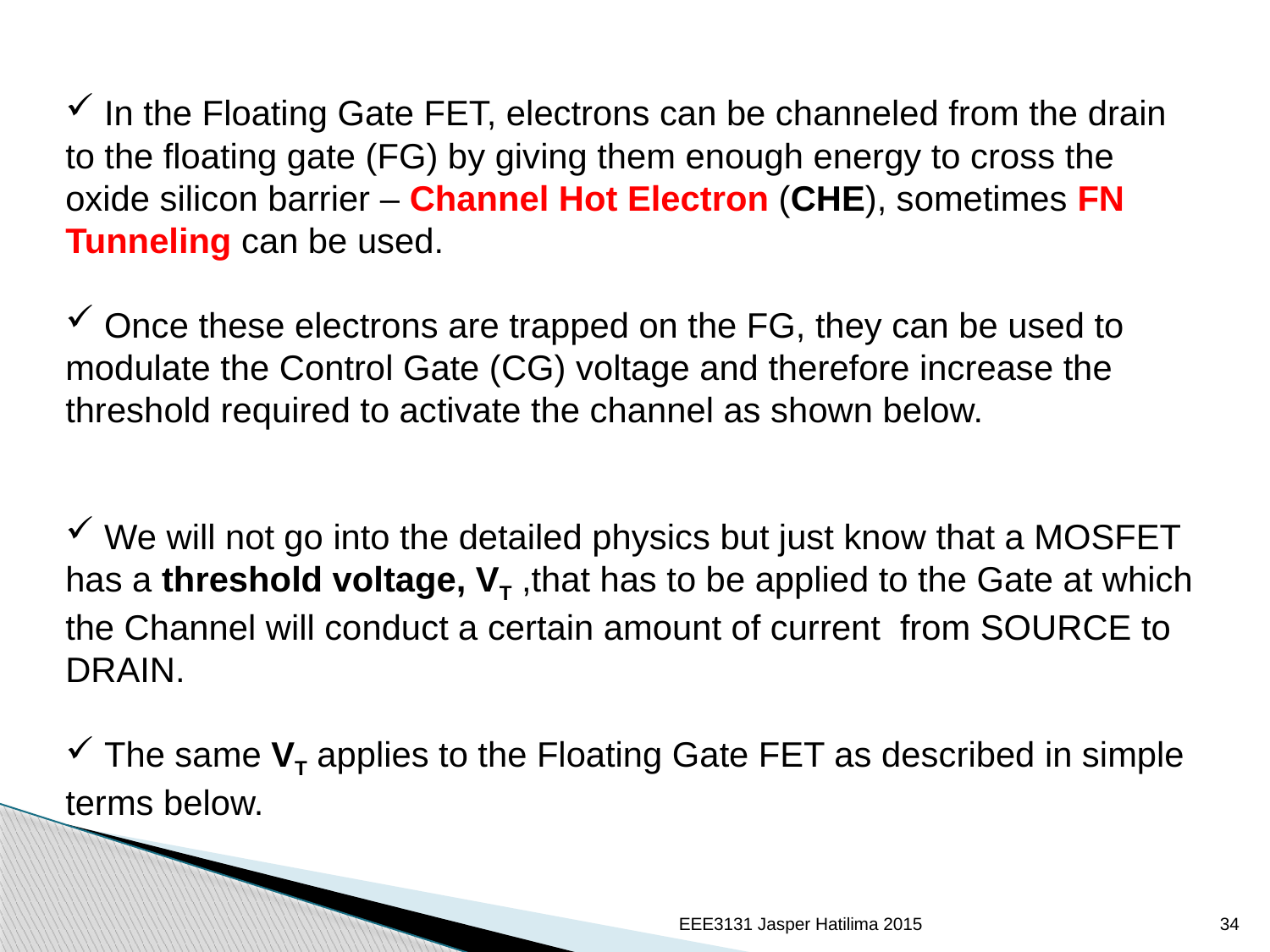

In the Floating Gate FET, electrons can be channeled from the drain to the floating gate (FG) by giving them enough energy to cross the oxide silicon barrier – Channel Hot Electron (CHE), sometimes FN Tunneling can be used.

 Once these electrons are trapped on the FG, they can be used to modulate the Control Gate (CG) voltage and therefore increase the threshold required to activate the channel as shown below.

 We will not go into the detailed physics but just know that a MOSFET has a threshold voltage, VT ,that has to be applied to the Gate at which the Channel will conduct a certain amount of current  from SOURCE to DRAIN.

 The same VT applies to the Floating Gate FET as described in simple terms below.
EEE3131 Jasper Hatilima 2015
34